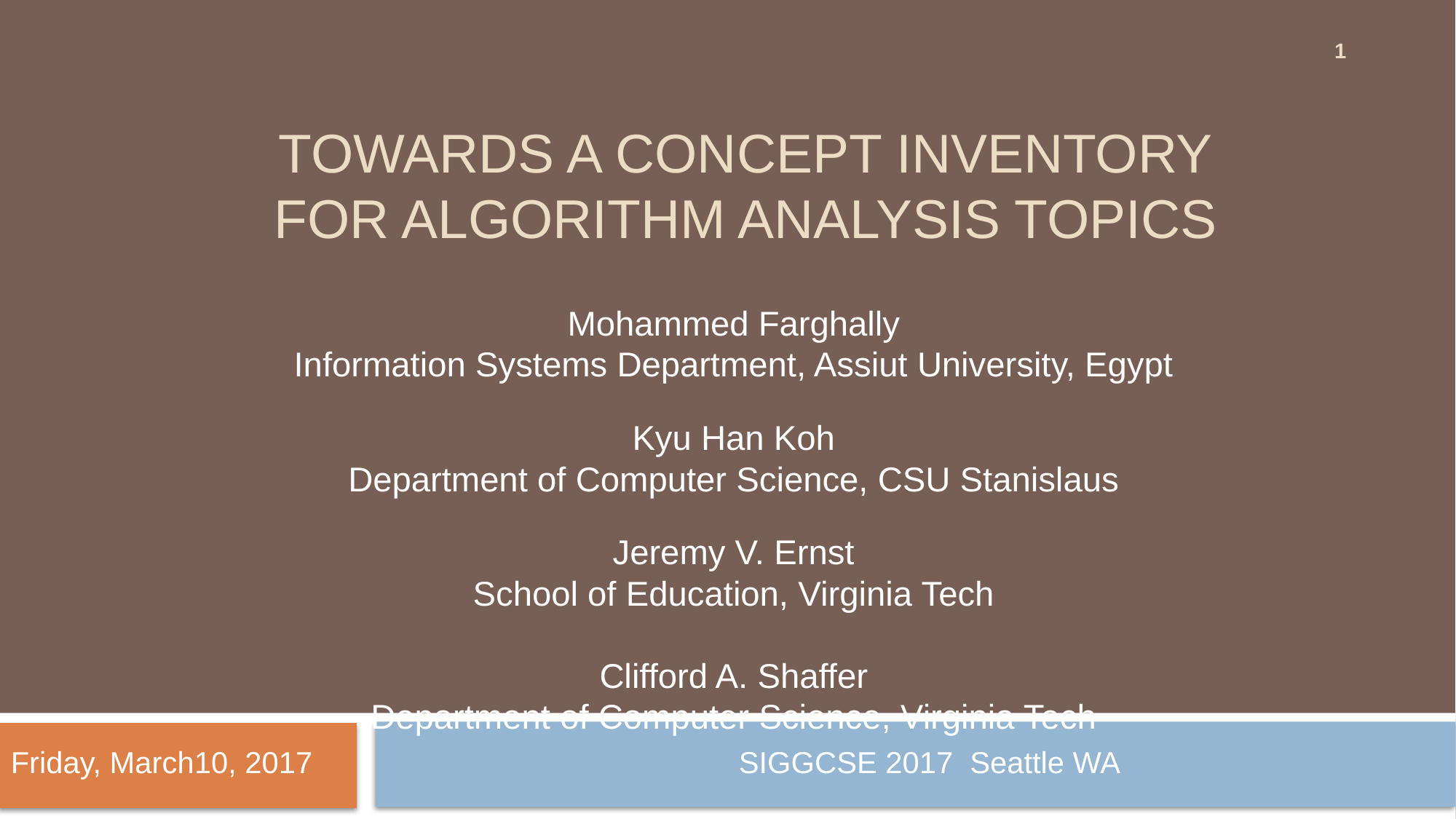

# Towards a Concept Inventory for Algorithm Analysis Topics
1

Mohammed Farghally
Information Systems Department, Assiut University, Egypt

Kyu Han Koh
Department of Computer Science, CSU Stanislaus

Jeremy V. Ernst
School of Education, Virginia Tech

Clifford A. Shaffer
Department of Computer Science, Virginia Tech

Friday, March10, 2017

            SIGGCSE 2017  Seattle WA